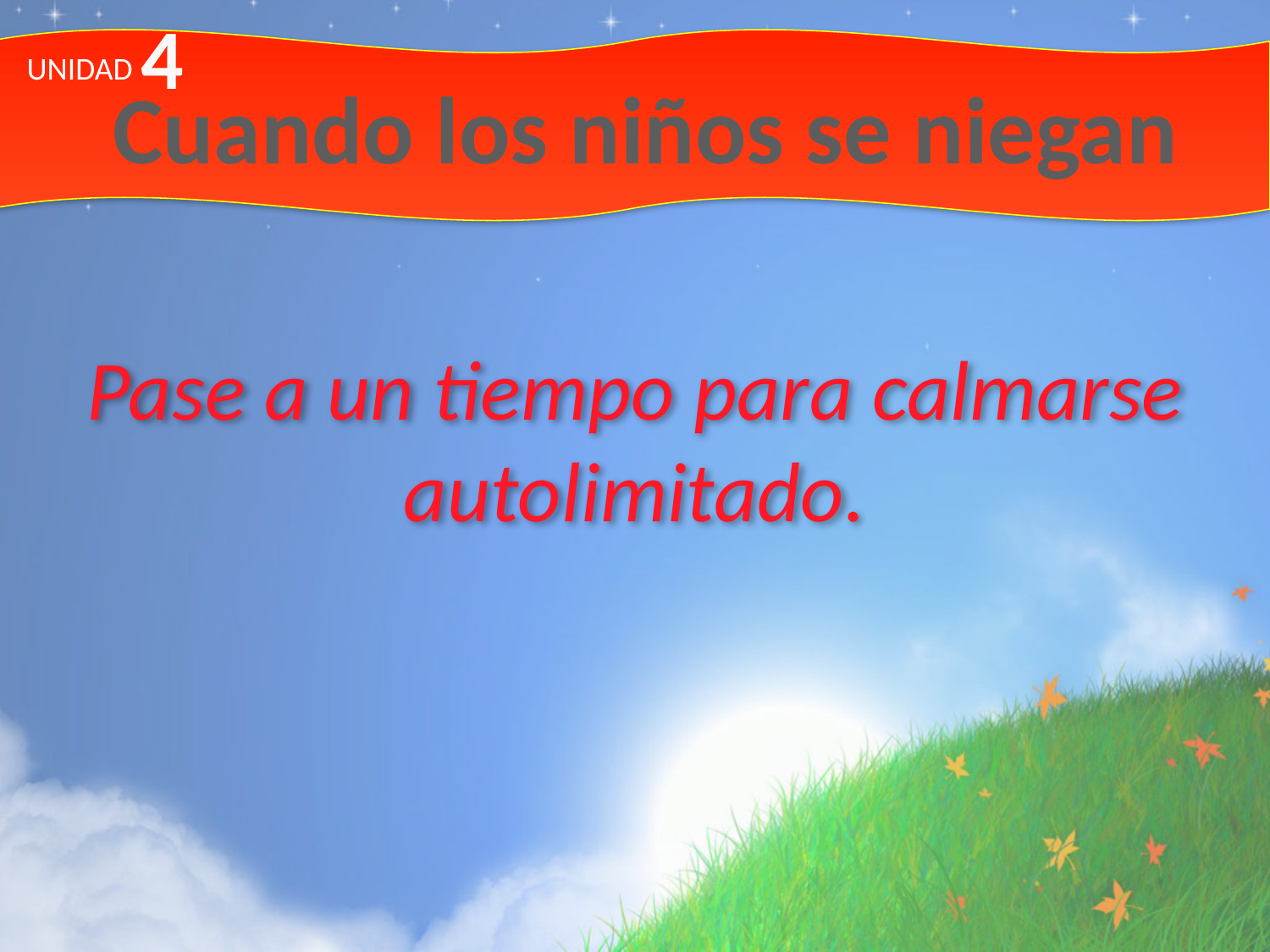

4

UNIDAD
# Cuando los niños se niegan
Pase a un tiempo para calmarse autolimitado.